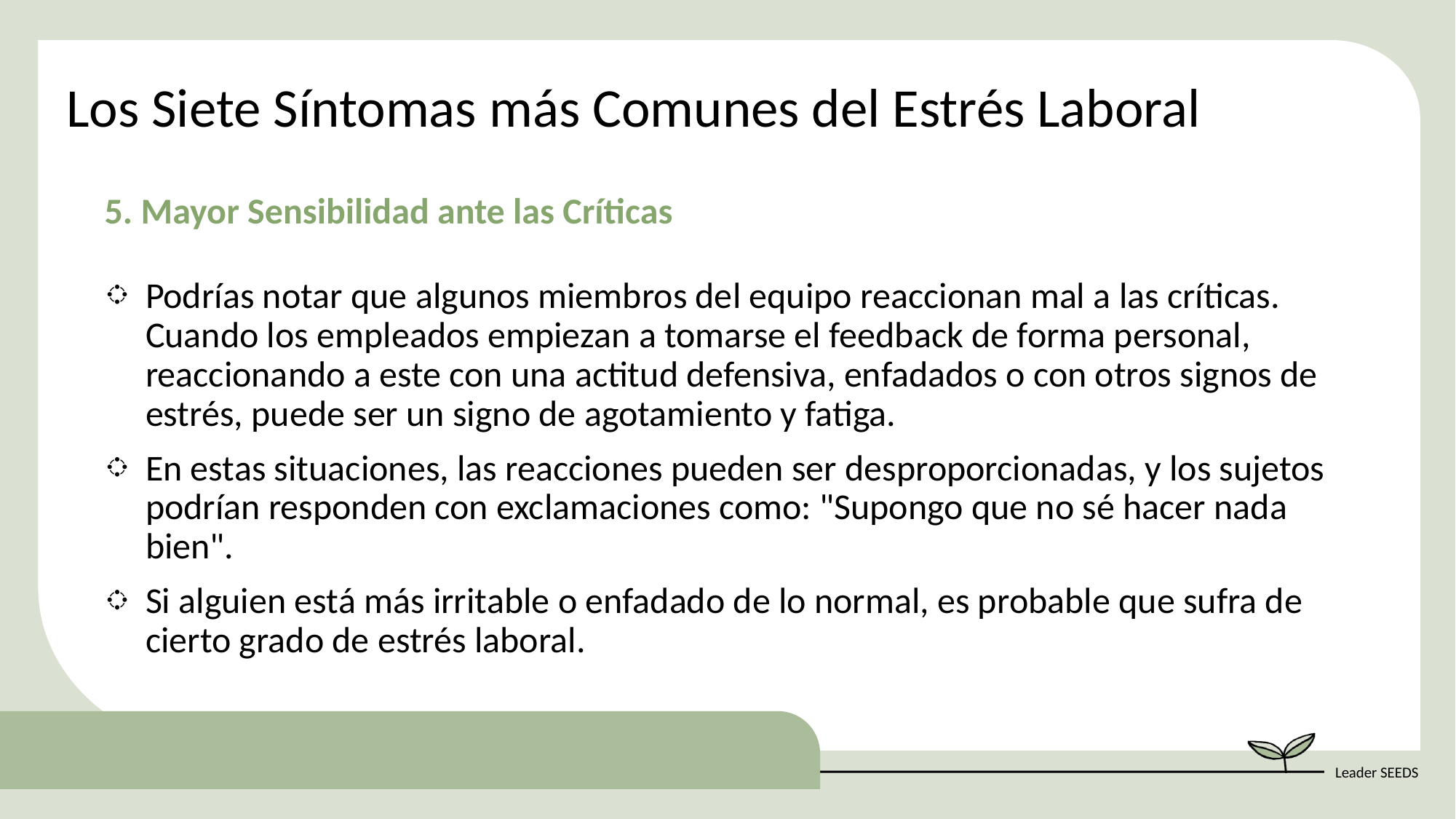

Los Siete Síntomas más Comunes del Estrés Laboral

5. Mayor Sensibilidad ante las Críticas

Podrías notar que algunos miembros del equipo reaccionan mal a las críticas. Cuando los empleados empiezan a tomarse el feedback de forma personal, reaccionando a este con una actitud defensiva, enfadados o con otros signos de estrés, puede ser un signo de agotamiento y fatiga.
En estas situaciones, las reacciones pueden ser desproporcionadas, y los sujetos podrían responden con exclamaciones como: "Supongo que no sé hacer nada bien".
Si alguien está más irritable o enfadado de lo normal, es probable que sufra de cierto grado de estrés laboral.